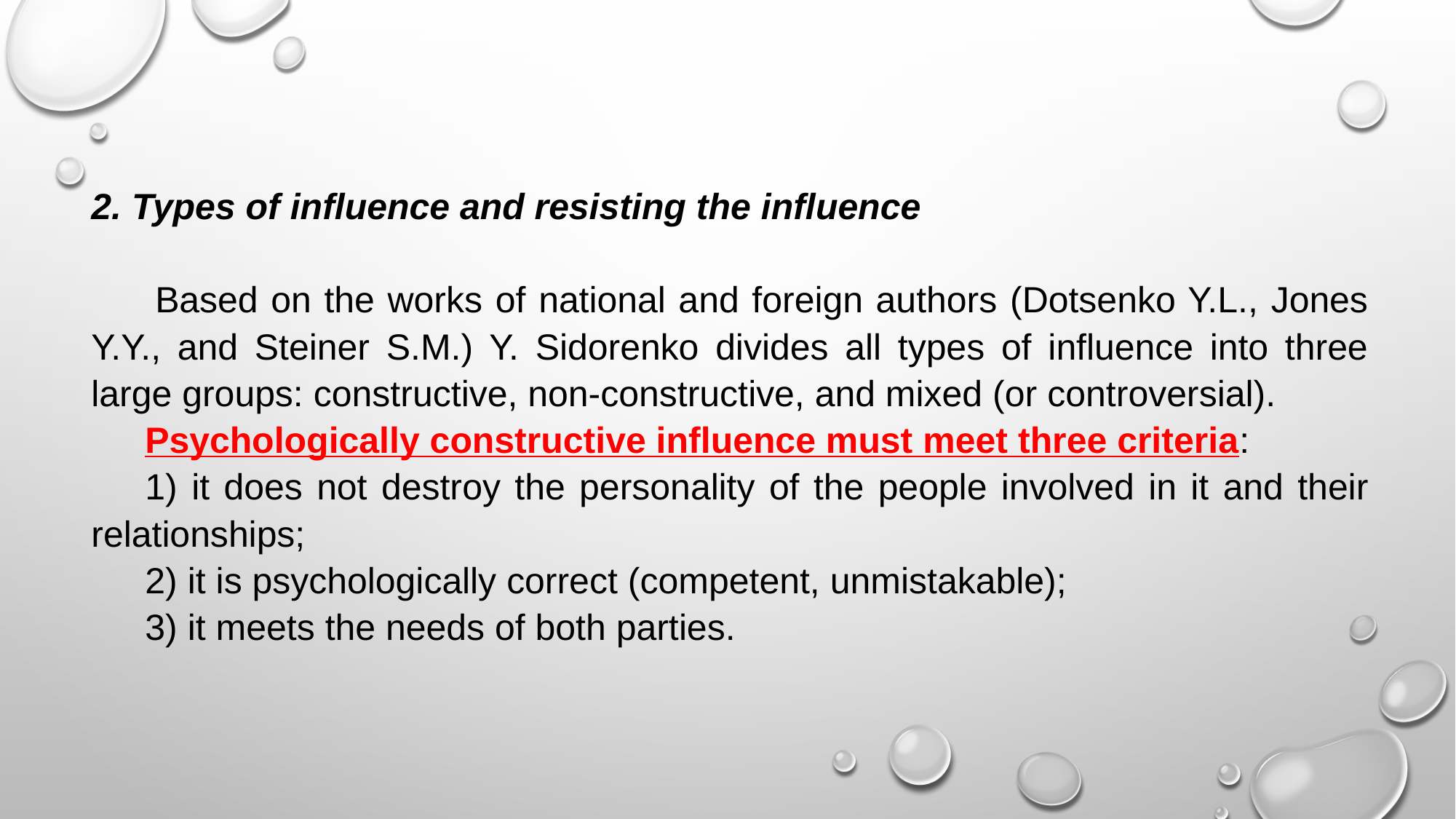

2. Types of influence and resisting the influence

 Based on the works of national and foreign authors (Dotsenko Y.L., Jones Y.Y., and Steiner S.M.) Y. Sidorenko divides all types of influence into three large groups: constructive, non-constructive, and mixed (or controversial).
Psychologically constructive influence must meet three criteria:
1) it does not destroy the personality of the people involved in it and their relationships;
2) it is psychologically correct (competent, unmistakable);
3) it meets the needs of both parties.